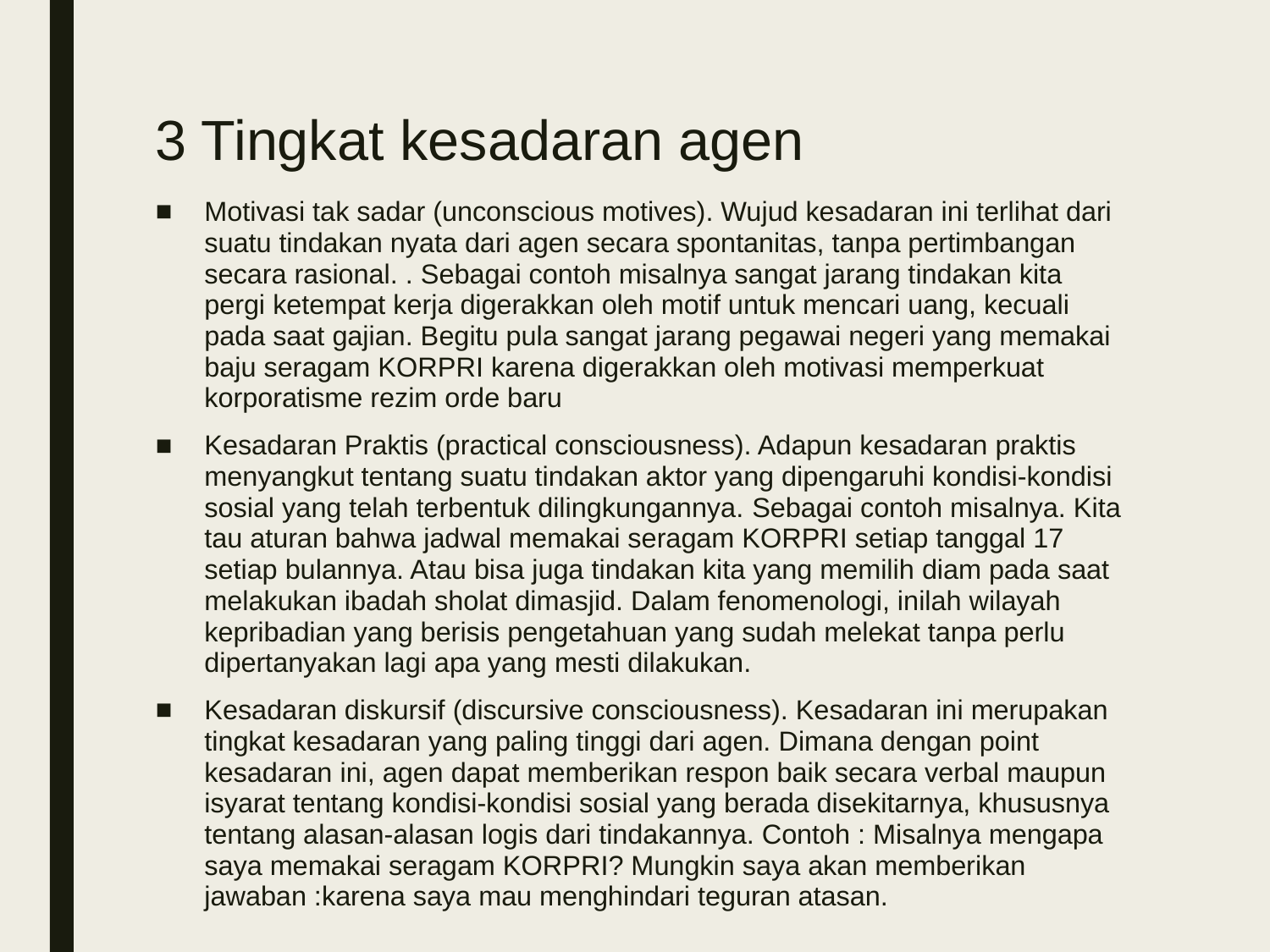

# 3 Tingkat kesadaran agen
Motivasi tak sadar (unconscious motives). Wujud kesadaran ini terlihat dari suatu tindakan nyata dari agen secara spontanitas, tanpa pertimbangan secara rasional. . Sebagai contoh misalnya sangat jarang tindakan kita pergi ketempat kerja digerakkan oleh motif untuk mencari uang, kecuali pada saat gajian. Begitu pula sangat jarang pegawai negeri yang memakai baju seragam KORPRI karena digerakkan oleh motivasi memperkuat korporatisme rezim orde baru
Kesadaran Praktis (practical consciousness). Adapun kesadaran praktis menyangkut tentang suatu tindakan aktor yang dipengaruhi kondisi-kondisi sosial yang telah terbentuk dilingkungannya. Sebagai contoh misalnya. Kita tau aturan bahwa jadwal memakai seragam KORPRI setiap tanggal 17 setiap bulannya. Atau bisa juga tindakan kita yang memilih diam pada saat melakukan ibadah sholat dimasjid. Dalam fenomenologi, inilah wilayah kepribadian yang berisis pengetahuan yang sudah melekat tanpa perlu dipertanyakan lagi apa yang mesti dilakukan.
Kesadaran diskursif (discursive consciousness). Kesadaran ini merupakan tingkat kesadaran yang paling tinggi dari agen. Dimana dengan point kesadaran ini, agen dapat memberikan respon baik secara verbal maupun isyarat tentang kondisi-kondisi sosial yang berada disekitarnya, khususnya tentang alasan-alasan logis dari tindakannya. Contoh : Misalnya mengapa saya memakai seragam KORPRI? Mungkin saya akan memberikan jawaban :karena saya mau menghindari teguran atasan.